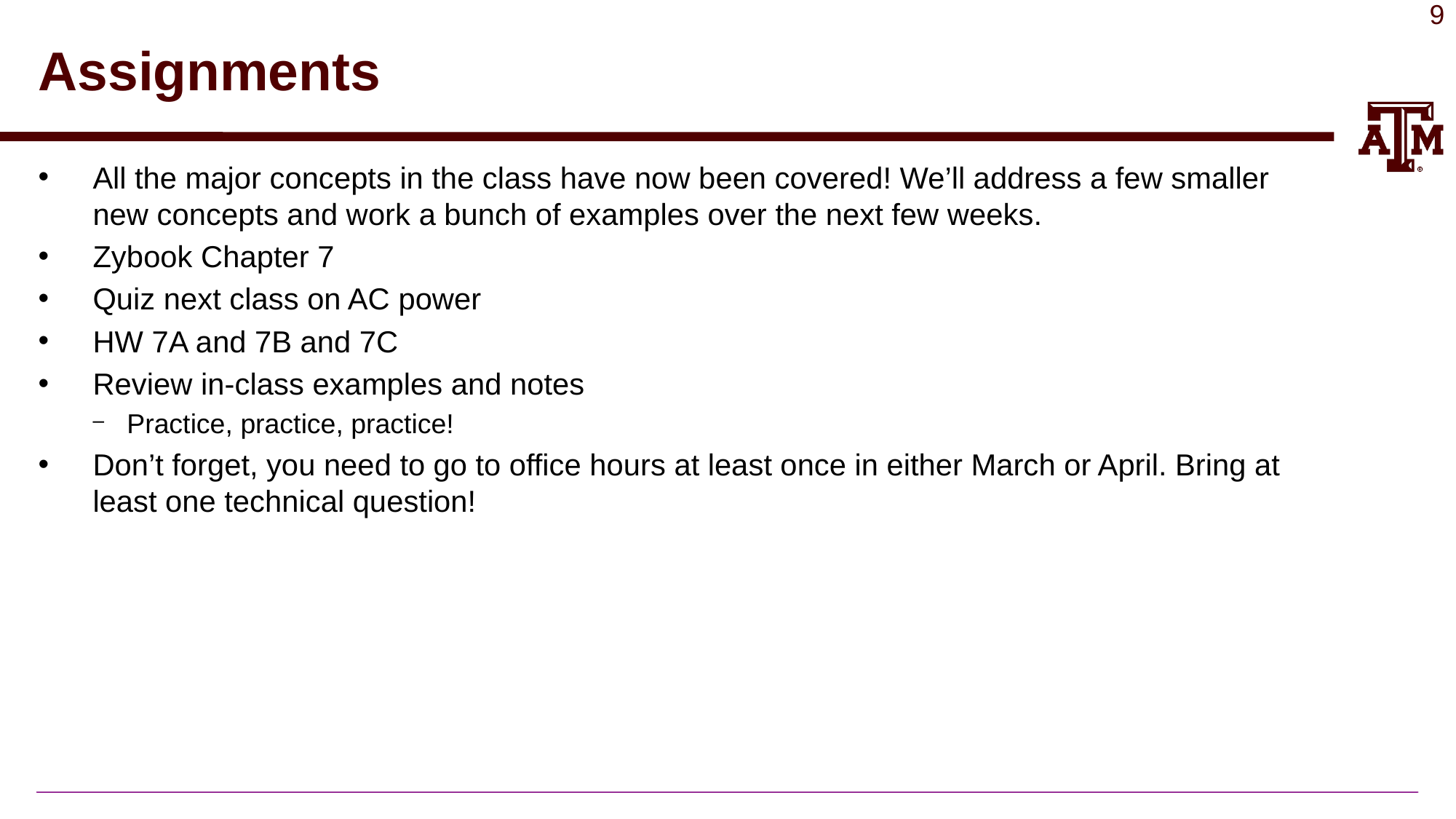

# Assignments
All the major concepts in the class have now been covered! We’ll address a few smaller new concepts and work a bunch of examples over the next few weeks.
Zybook Chapter 7
Quiz next class on AC power
HW 7A and 7B and 7C
Review in-class examples and notes
Practice, practice, practice!
Don’t forget, you need to go to office hours at least once in either March or April. Bring at least one technical question!